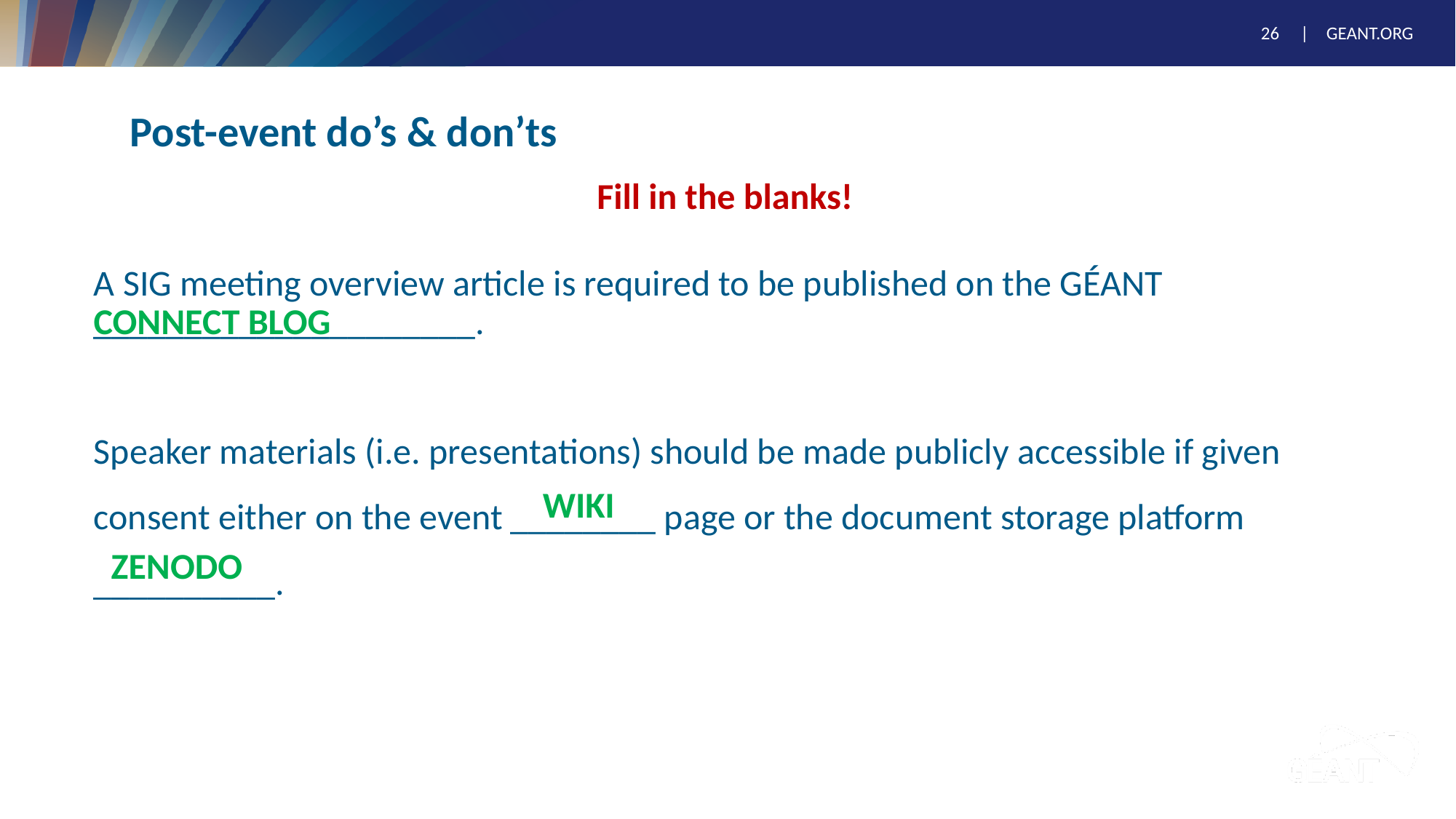

# Post-event do’s & don’ts
Fill in the blanks!
A SIG meeting overview article is required to be published on the GÉANT _____________________.

Speaker materials (i.e. presentations) should be made publicly accessible if given consent either on the event ________ page or the document storage platform __________.

CONNECT BLOG
WIKI
ZENODO